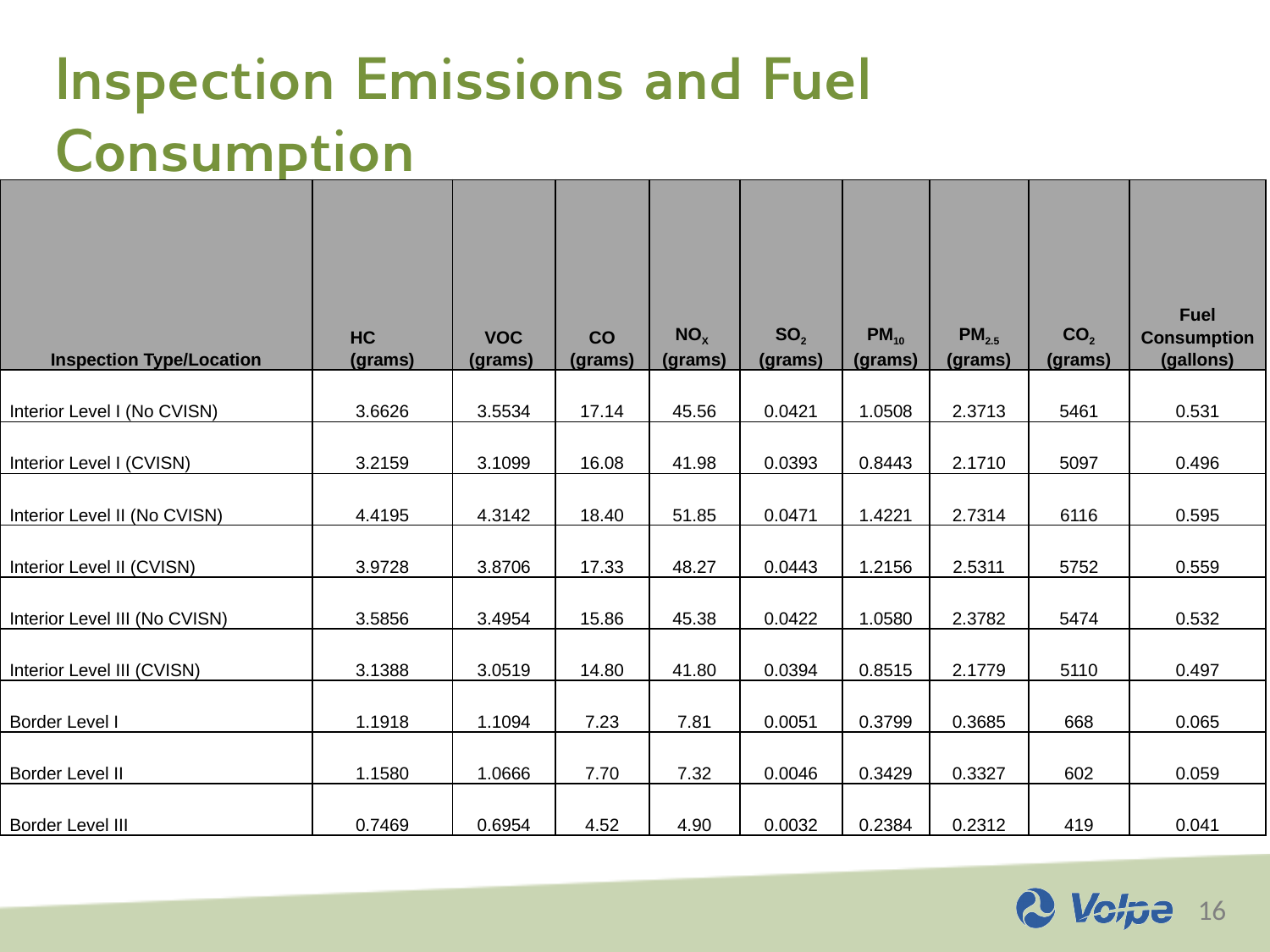

# Inspection Emissions and Fuel Consumption
| Inspection Type/Location | HC (grams) | VOC (grams) | CO (grams) | NOX (grams) | SO2 (grams) | PM10 (grams) | PM2.5 (grams) | CO2 (grams) | Fuel Consumption (gallons) |
| --- | --- | --- | --- | --- | --- | --- | --- | --- | --- |
| Interior Level I (No CVISN) | 3.6626 | 3.5534 | 17.14 | 45.56 | 0.0421 | 1.0508 | 2.3713 | 5461 | 0.531 |
| Interior Level I (CVISN) | 3.2159 | 3.1099 | 16.08 | 41.98 | 0.0393 | 0.8443 | 2.1710 | 5097 | 0.496 |
| Interior Level II (No CVISN) | 4.4195 | 4.3142 | 18.40 | 51.85 | 0.0471 | 1.4221 | 2.7314 | 6116 | 0.595 |
| Interior Level II (CVISN) | 3.9728 | 3.8706 | 17.33 | 48.27 | 0.0443 | 1.2156 | 2.5311 | 5752 | 0.559 |
| Interior Level III (No CVISN) | 3.5856 | 3.4954 | 15.86 | 45.38 | 0.0422 | 1.0580 | 2.3782 | 5474 | 0.532 |
| Interior Level III (CVISN) | 3.1388 | 3.0519 | 14.80 | 41.80 | 0.0394 | 0.8515 | 2.1779 | 5110 | 0.497 |
| Border Level I | 1.1918 | 1.1094 | 7.23 | 7.81 | 0.0051 | 0.3799 | 0.3685 | 668 | 0.065 |
| Border Level II | 1.1580 | 1.0666 | 7.70 | 7.32 | 0.0046 | 0.3429 | 0.3327 | 602 | 0.059 |
| Border Level III | 0.7469 | 0.6954 | 4.52 | 4.90 | 0.0032 | 0.2384 | 0.2312 | 419 | 0.041 |